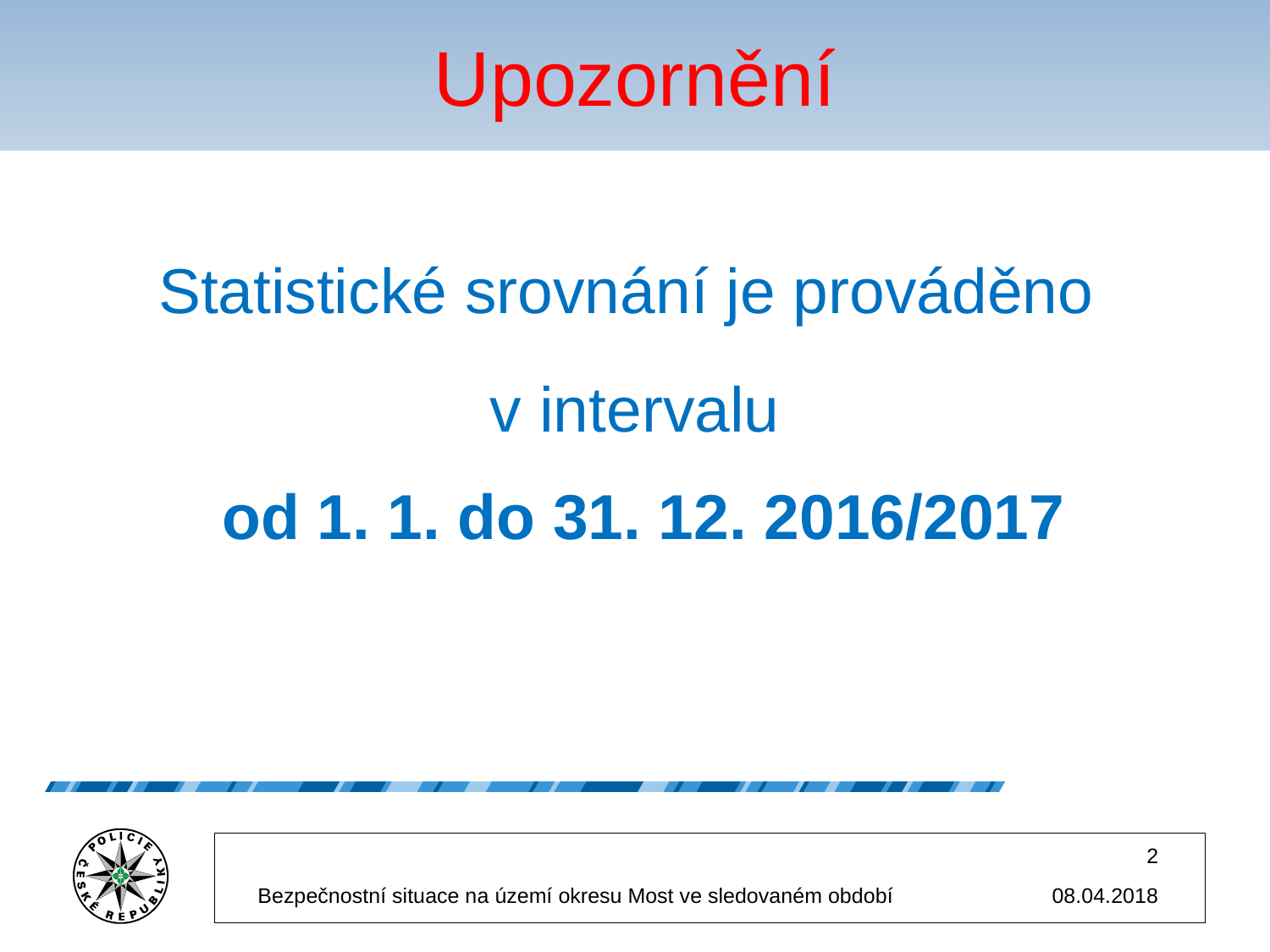

# Upozornění
Statistické srovnání je prováděno
v intervalu
 od 1. 1. do 31. 12. 2016/2017

2
08.04.2018
Bezpečnostní situace na území okresu Most ve sledovaném období